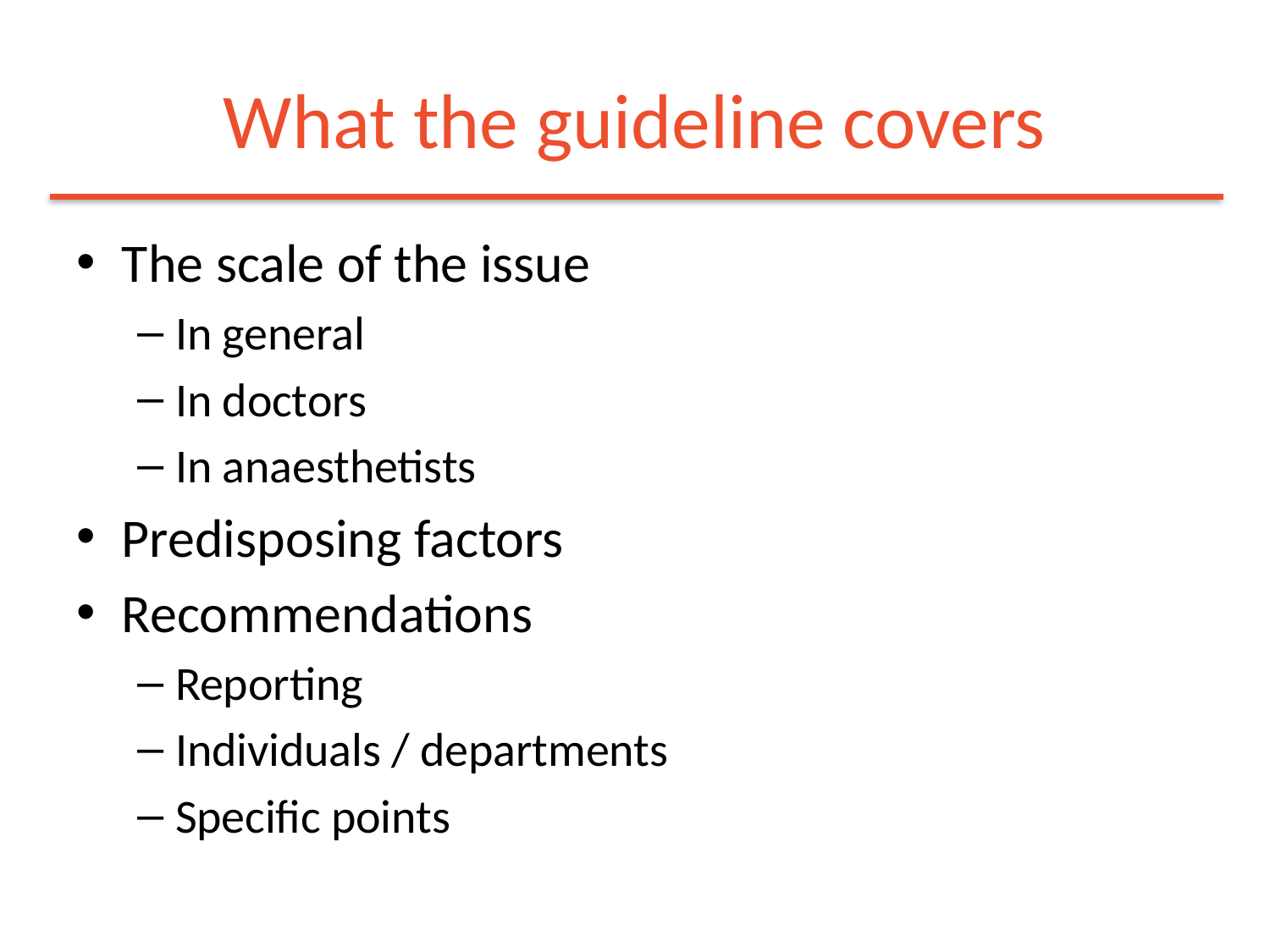

# What the guideline covers
The scale of the issue
In general
In doctors
In anaesthetists
Predisposing factors
Recommendations
Reporting
Individuals / departments
Specific points